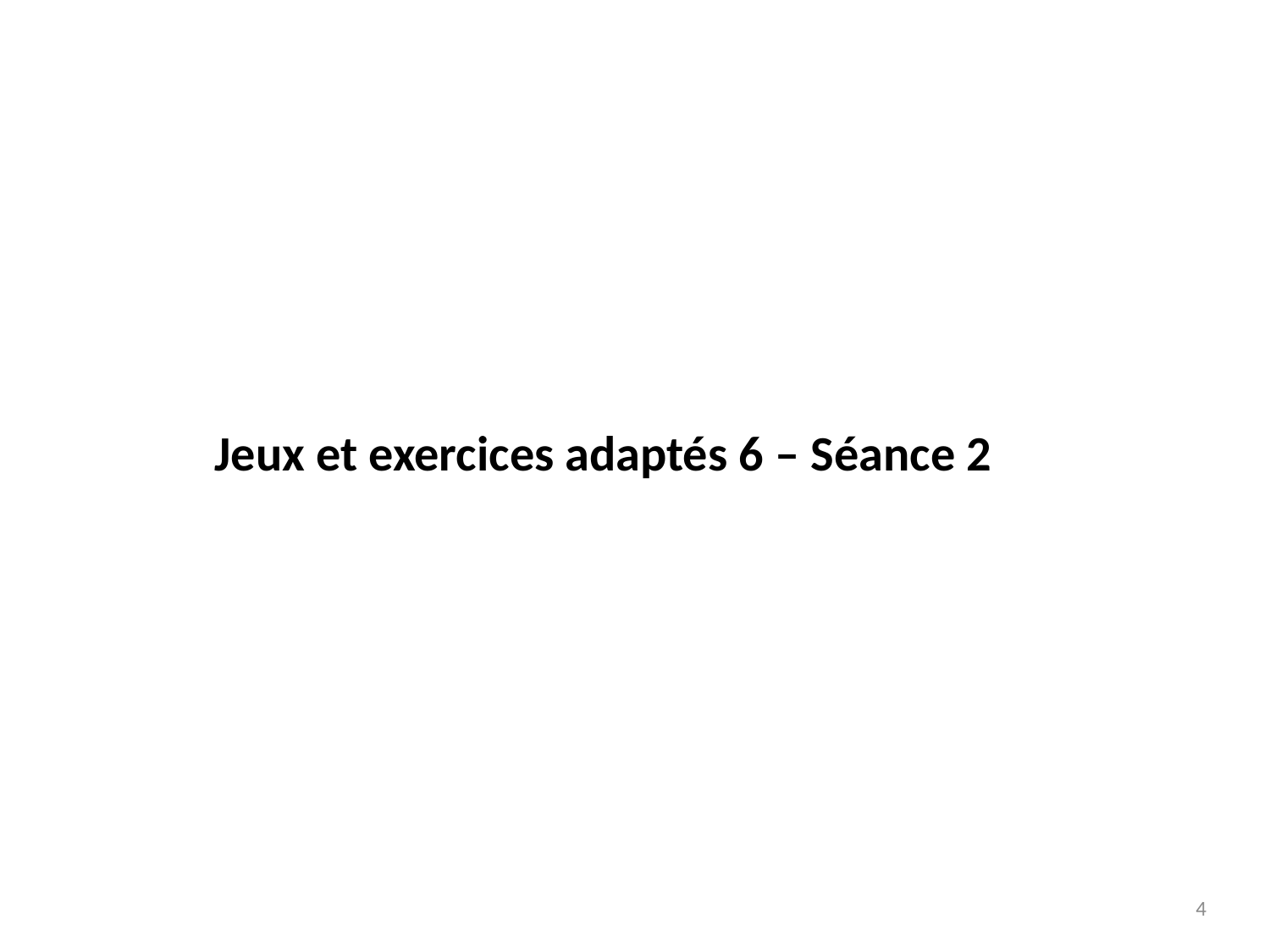

Jeux et exercices adaptés 6 – Séance 2
4